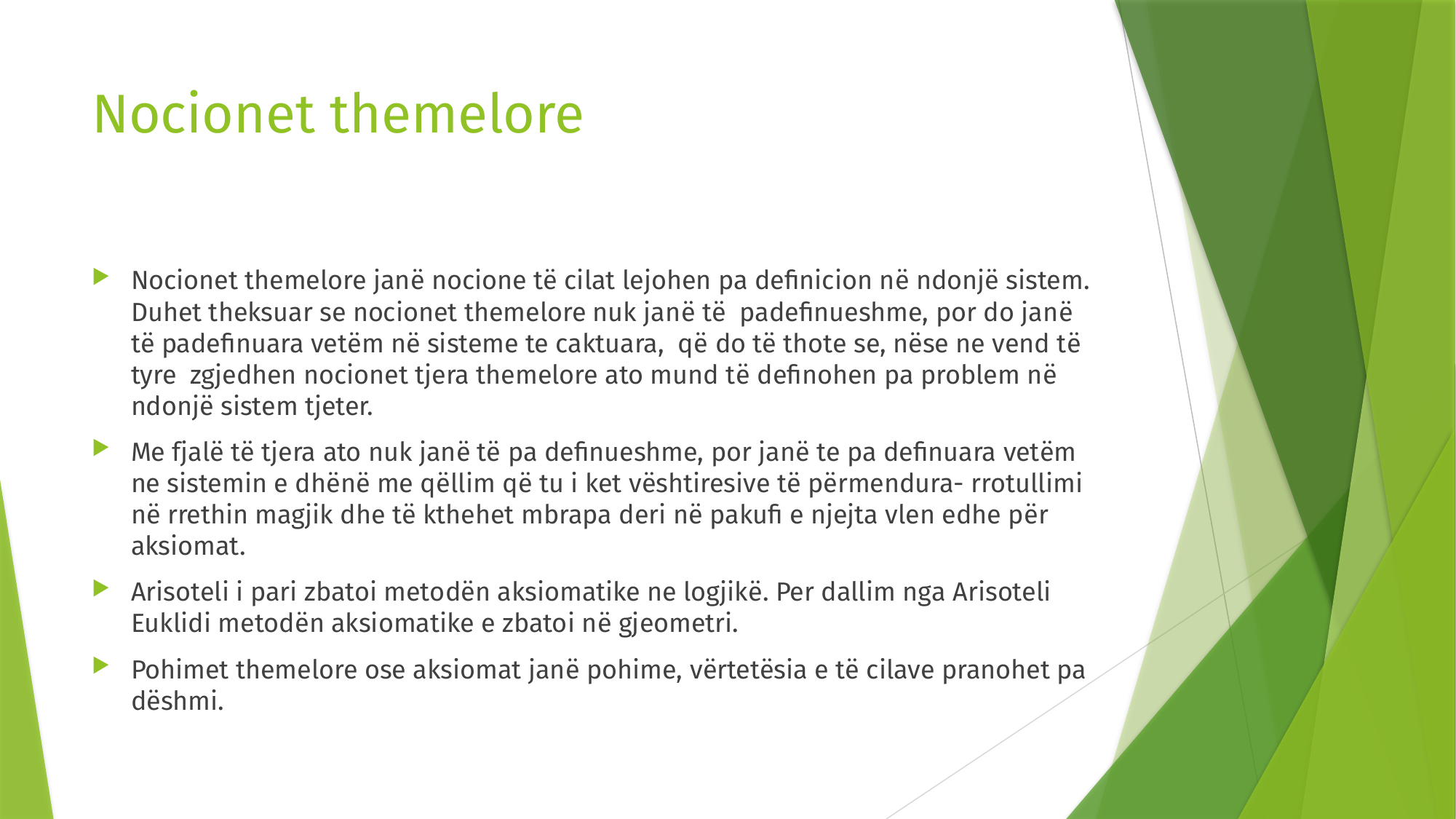

# Nocionet themelore
Nocionet themelore janë nocione të cilat lejohen pa definicion në ndonjë sistem. Duhet theksuar se nocionet themelore nuk janë të  padefinueshme, por do janë të padefinuara vetëm në sisteme te caktuara,  që do të thote se, nëse ne vend të tyre  zgjedhen nocionet tjera themelore ato mund të definohen pa problem në ndonjë sistem tjeter.
Me fjalë të tjera ato nuk janë të pa definueshme, por janë te pa definuara vetëm ne sistemin e dhënë me qëllim që tu i ket vështiresive të përmendura- rrotullimi në rrethin magjik dhe të kthehet mbrapa deri në pakufi e njejta vlen edhe për aksiomat.
Arisoteli i pari zbatoi metodën aksiomatike ne logjikë. Per dallim nga Arisoteli Euklidi metodën aksiomatike e zbatoi në gjeometri.
Pohimet themelore ose aksiomat janë pohime, vërtetësia e të cilave pranohet pa dëshmi.